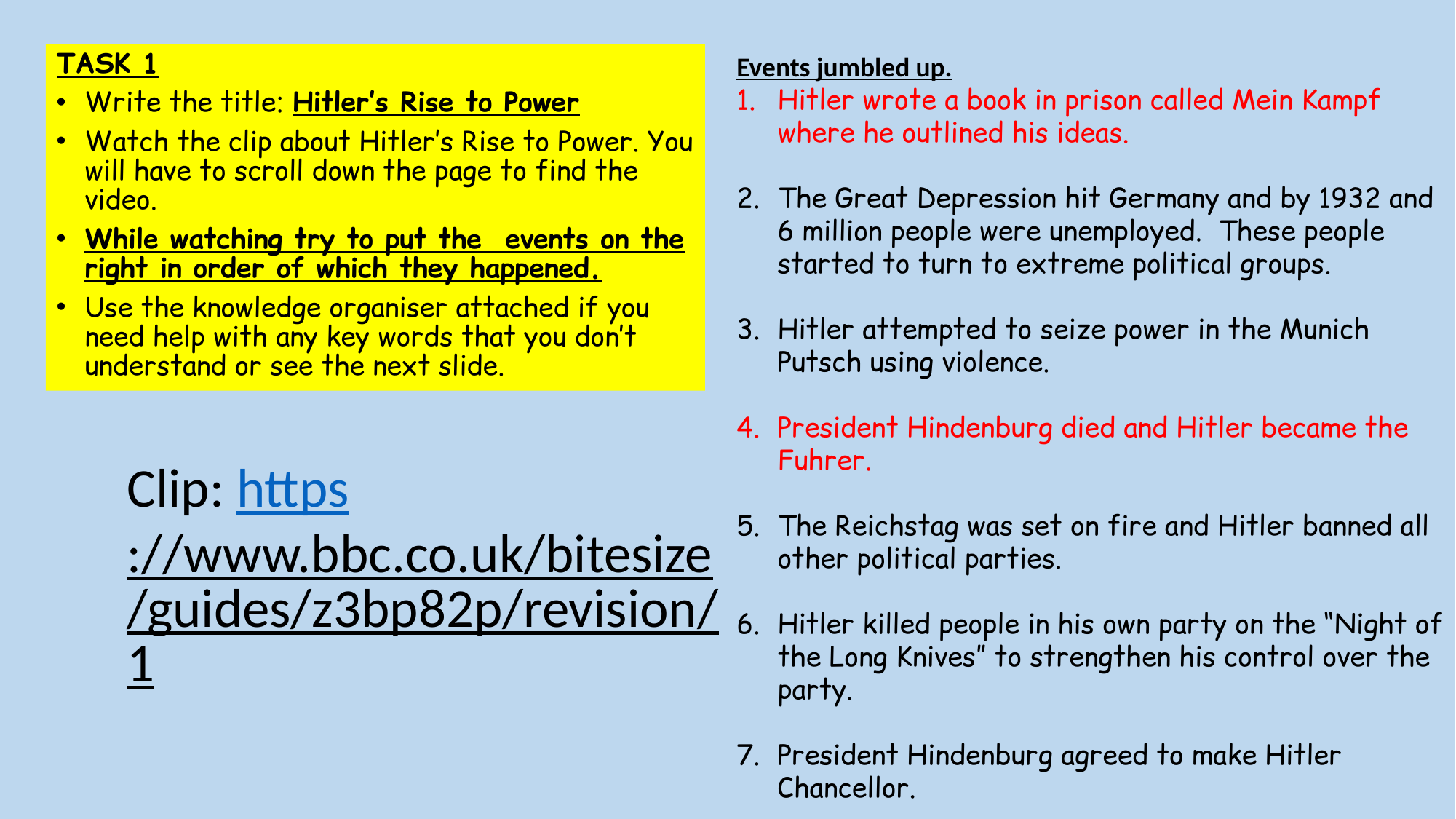

TASK 1
Write the title: Hitler’s Rise to Power
Watch the clip about Hitler’s Rise to Power. You will have to scroll down the page to find the video.
While watching try to put the  events on the right in order of which they happened.
Use the knowledge organiser attached if you need help with any key words that you don’t understand or see the next slide.
Events jumbled up.
Hitler wrote a book in prison called Mein Kampf where he outlined his ideas.

The Great Depression hit Germany and by 1932 and 6 million people were unemployed.  These people started to turn to extreme political groups.

Hitler attempted to seize power in the Munich Putsch using violence.

President Hindenburg died and Hitler became the Fuhrer.

The Reichstag was set on fire and Hitler banned all other political parties.

Hitler killed people in his own party on the “Night of the Long Knives” to strengthen his control over the party.

President Hindenburg agreed to make Hitler Chancellor.

Clip: https://www.bbc.co.uk/bitesize/guides/z3bp82p/revision/1